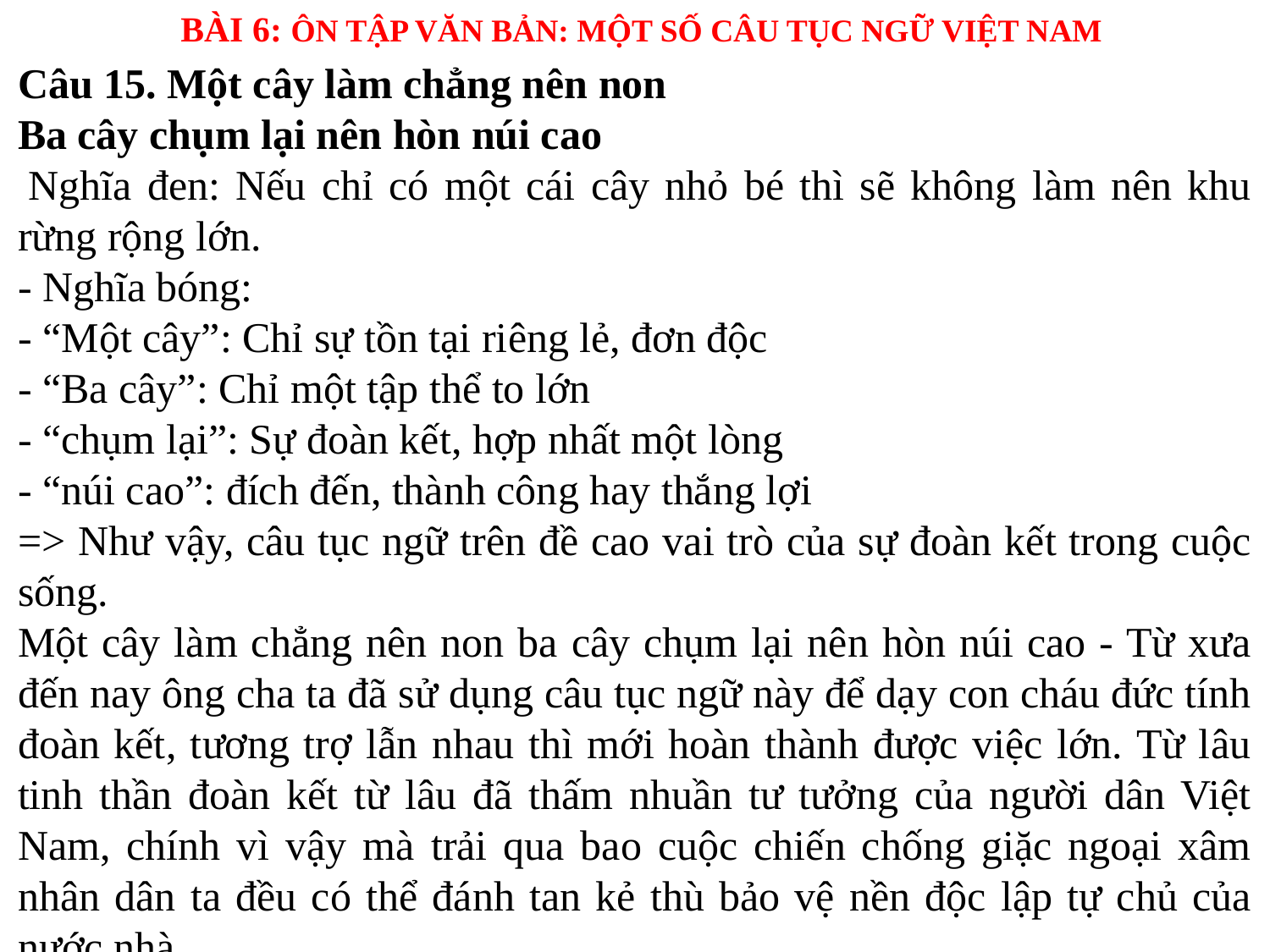

BÀI 6: ÔN TẬP VĂN BẢN: MỘT SỐ CÂU TỤC NGỮ VIỆT NAM

Câu 15. Một cây làm chẳng nên non
Ba cây chụm lại nên hòn núi cao
 Nghĩa đen: Nếu chỉ có một cái cây nhỏ bé thì sẽ không làm nên khu rừng rộng lớn.
- Nghĩa bóng:
- “Một cây”: Chỉ sự tồn tại riêng lẻ, đơn độc
- “Ba cây”: Chỉ một tập thể to lớn
- “chụm lại”: Sự đoàn kết, hợp nhất một lòng
- “núi cao”: đích đến, thành công hay thắng lợi
=> Như vậy, câu tục ngữ trên đề cao vai trò của sự đoàn kết trong cuộc sống.
Một cây làm chẳng nên non ba cây chụm lại nên hòn núi cao - Từ xưa đến nay ông cha ta đã sử dụng câu tục ngữ này để dạy con cháu đức tính đoàn kết, tương trợ lẫn nhau thì mới hoàn thành được việc lớn. Từ lâu tinh thần đoàn kết từ lâu đã thấm nhuần tư tưởng của người dân Việt Nam, chính vì vậy mà trải qua bao cuộc chiến chống giặc ngoại xâm nhân dân ta đều có thể đánh tan kẻ thù bảo vệ nền độc lập tự chủ của nước nhà.